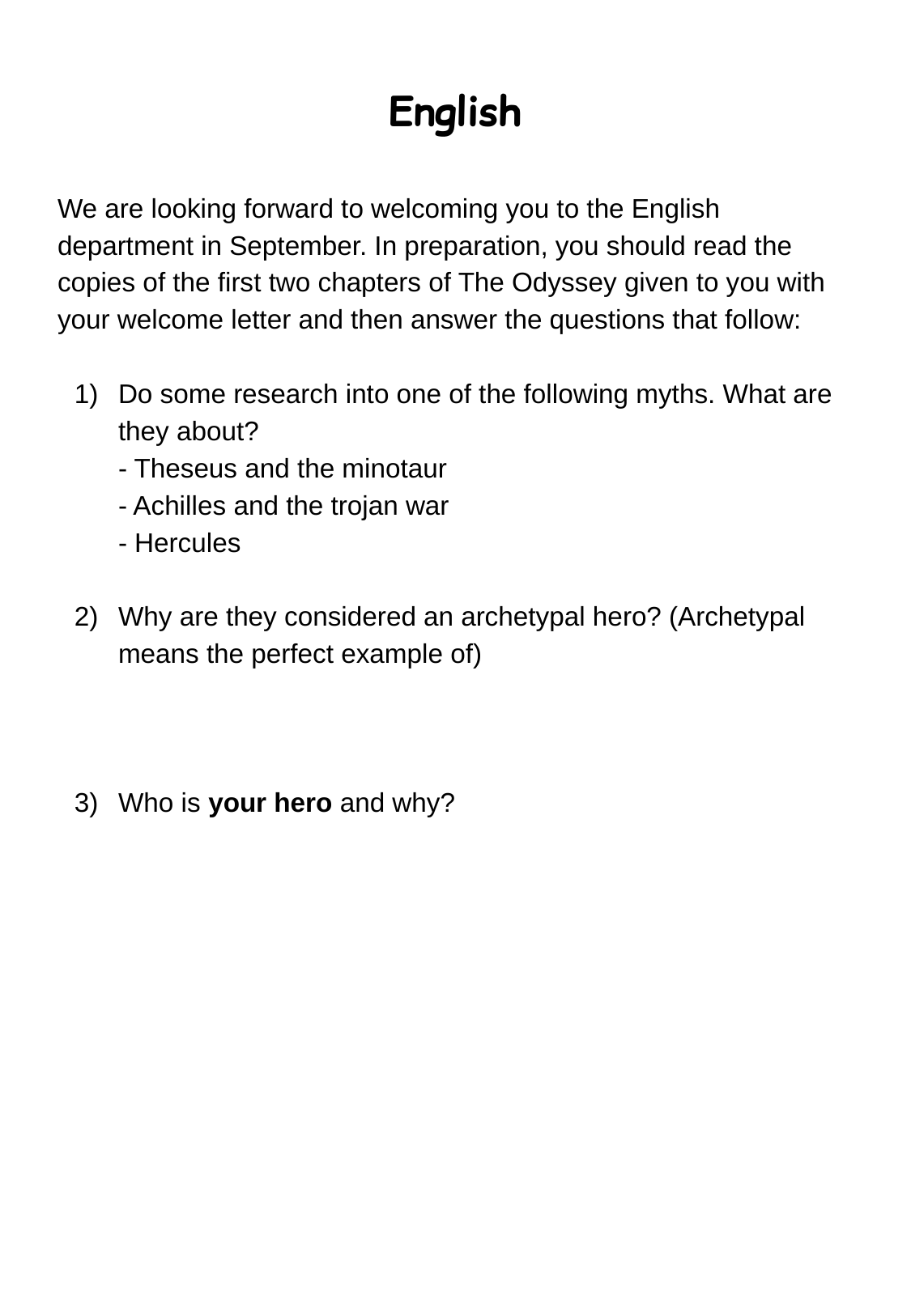

# English
We are looking forward to welcoming you to the English department in September. In preparation, you should read the copies of the first two chapters of The Odyssey given to you with your welcome letter and then answer the questions that follow:

Do some research into one of the following myths. What are they about?
- Theseus and the minotaur
- Achilles and the trojan war
- Hercules

Why are they considered an archetypal hero? (Archetypal means the perfect example of)

Who is your hero and why?